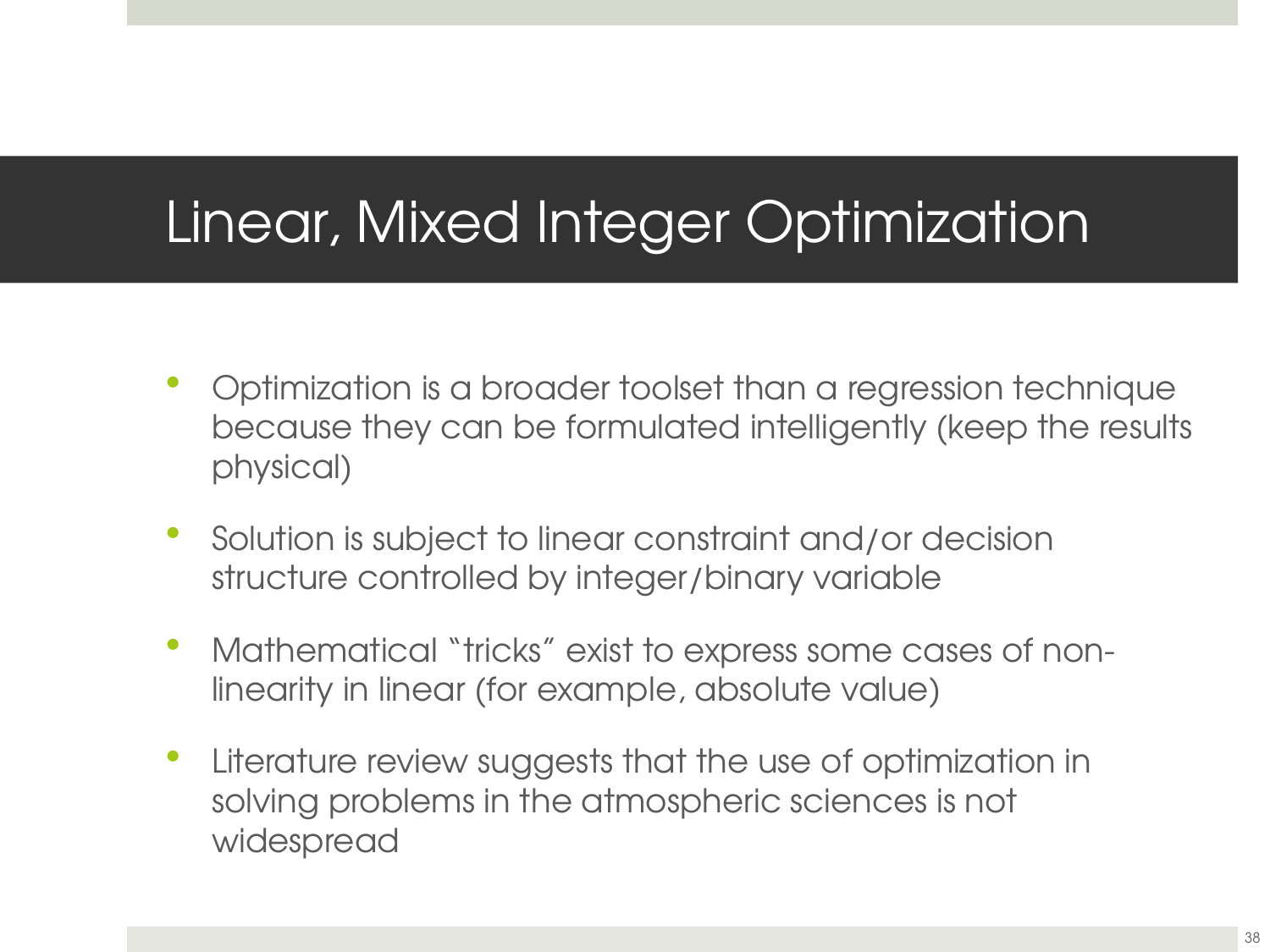

# Linear, Mixed Integer Optimization
Optimization is a broader toolset than a regression technique because they can be formulated intelligently (keep the results physical)
Solution is subject to linear constraint and/or decision structure controlled by integer/binary variable
Mathematical “tricks” exist to express some cases of non-linearity in linear (for example, absolute value)
Literature review suggests that the use of optimization in solving problems in the atmospheric sciences is not widespread
38